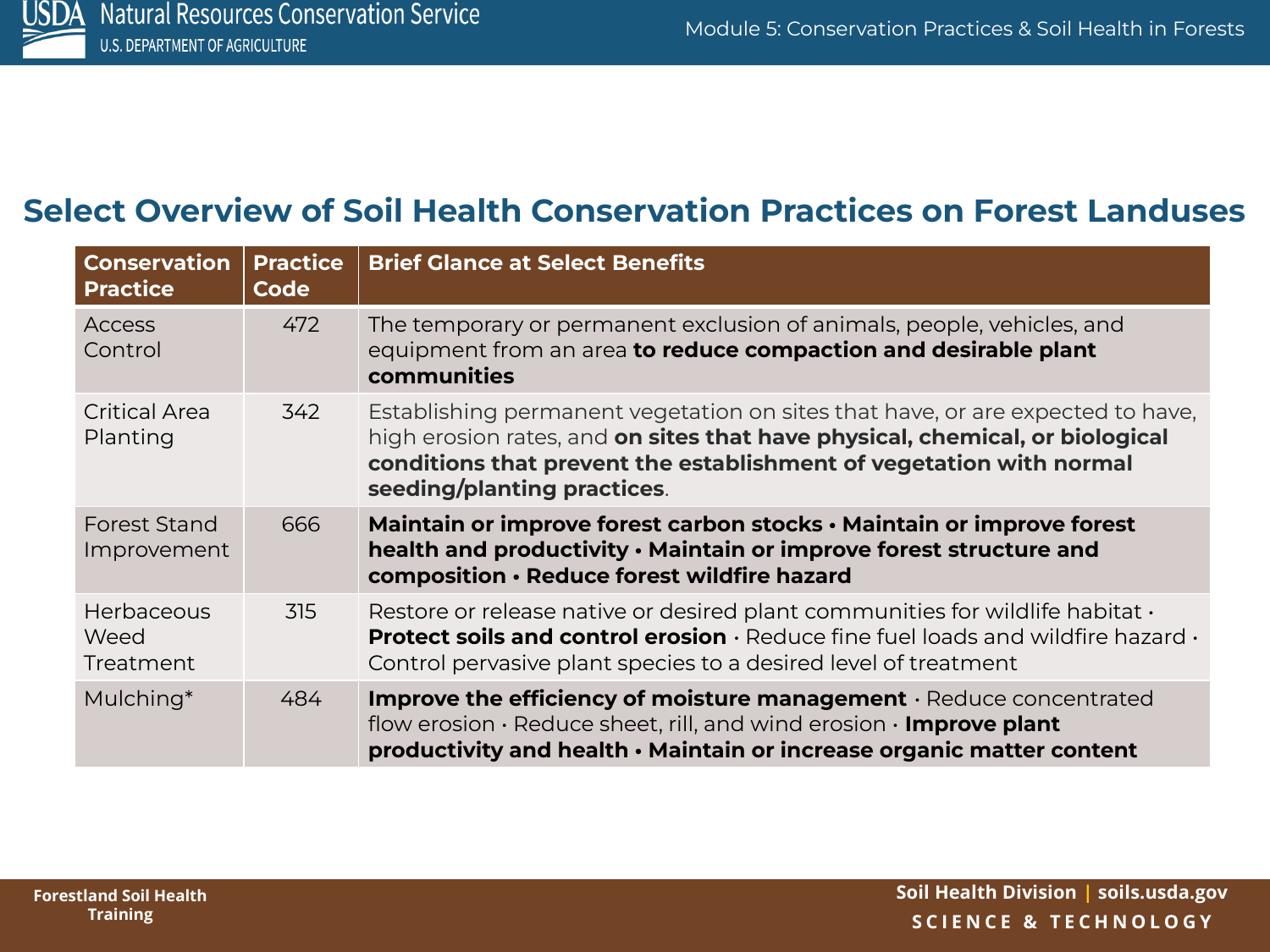

# Select Overview of Soil Health Conservation Practices on Forest Landuses
| Conservation Practice | Practice Code | Brief Glance at Select Benefits |
| --- | --- | --- |
| Access Control | 472 | The temporary or permanent exclusion of animals, people, vehicles, and equipment from an area to reduce compaction and desirable plant communities |
| Critical Area Planting | 342 | Establishing permanent vegetation on sites that have, or are expected to have, high erosion rates, and on sites that have physical, chemical, or biological conditions that prevent the establishment of vegetation with normal seeding/planting practices. |
| Forest Stand Improvement | 666 | Maintain or improve forest carbon stocks • Maintain or improve forest health and productivity • Maintain or improve forest structure and composition • Reduce forest wildfire hazard |
| Herbaceous Weed Treatment | 315 | Restore or release native or desired plant communities for wildlife habitat • Protect soils and control erosion • Reduce fine fuel loads and wildfire hazard • Control pervasive plant species to a desired level of treatment |
| Mulching\* | 484 | Improve the efficiency of moisture management • Reduce concentrated flow erosion • Reduce sheet, rill, and wind erosion • Improve plant productivity and health • Maintain or increase organic matter content |